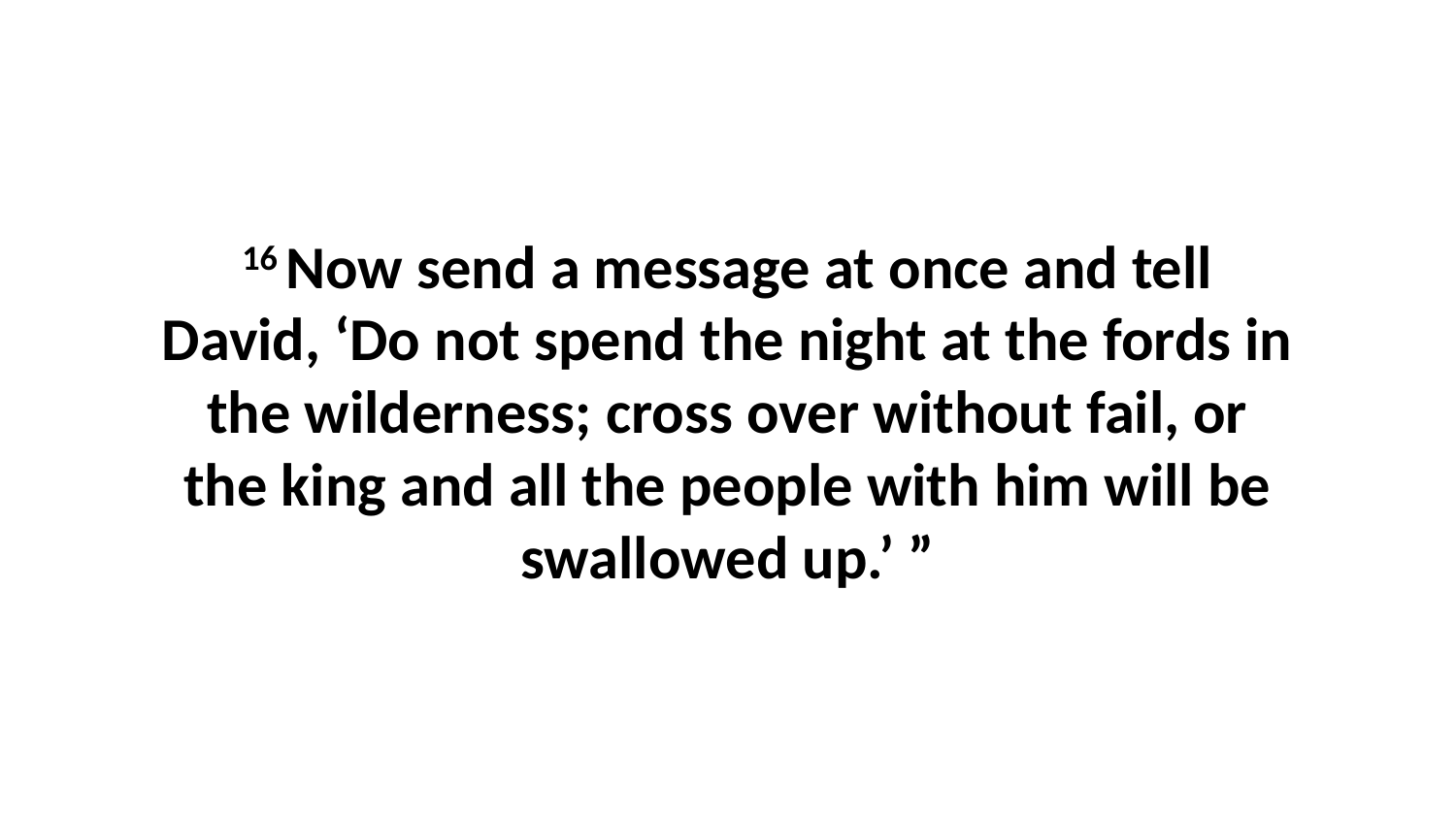

16 Now send a message at once and tell David, ‘Do not spend the night at the fords in the wilderness; cross over without fail, or the king and all the people with him will be swallowed up.’ ”